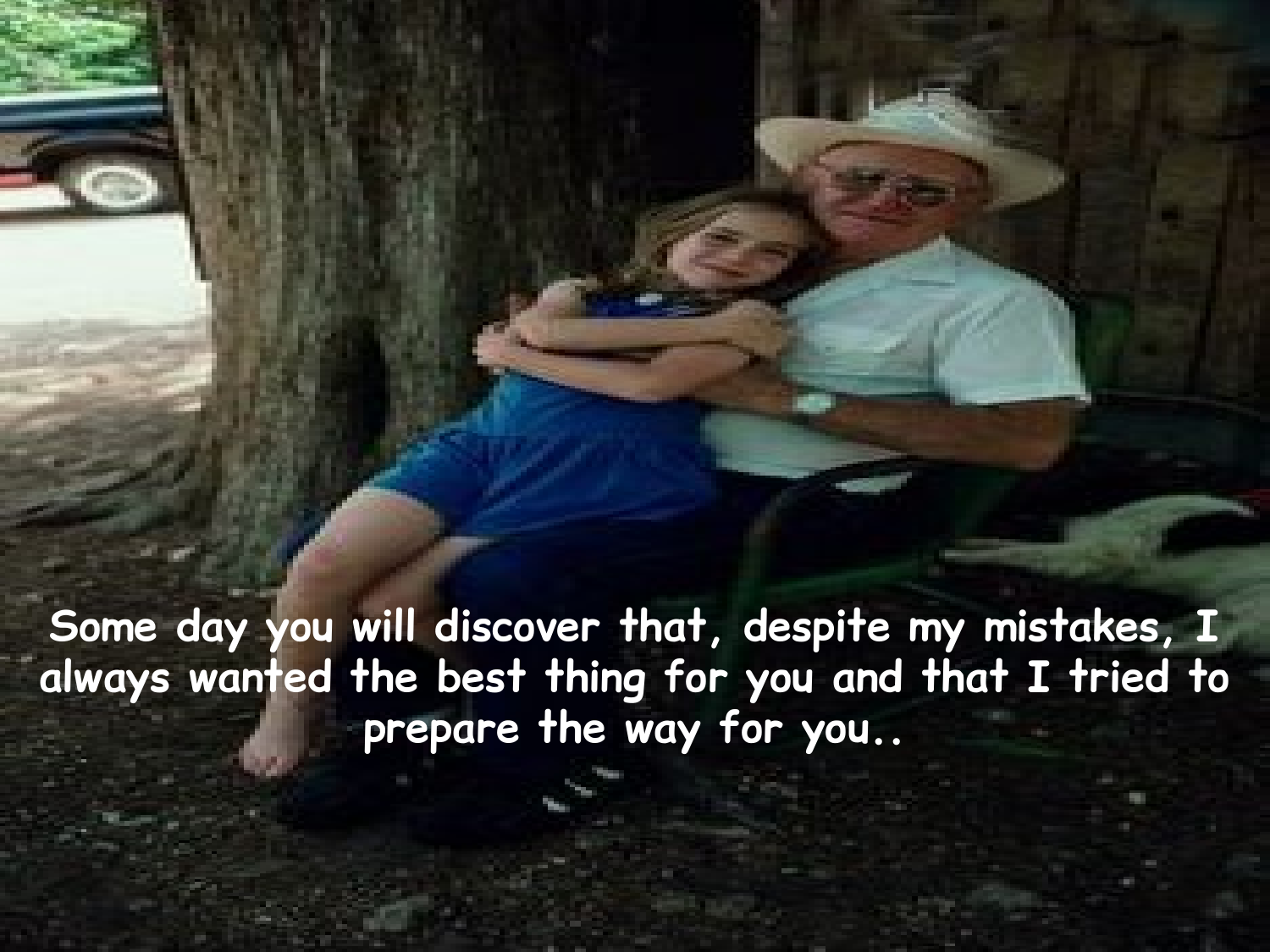

Some day you will discover that, despite my mistakes, I always wanted the best thing for you and that I tried to prepare the way for you..